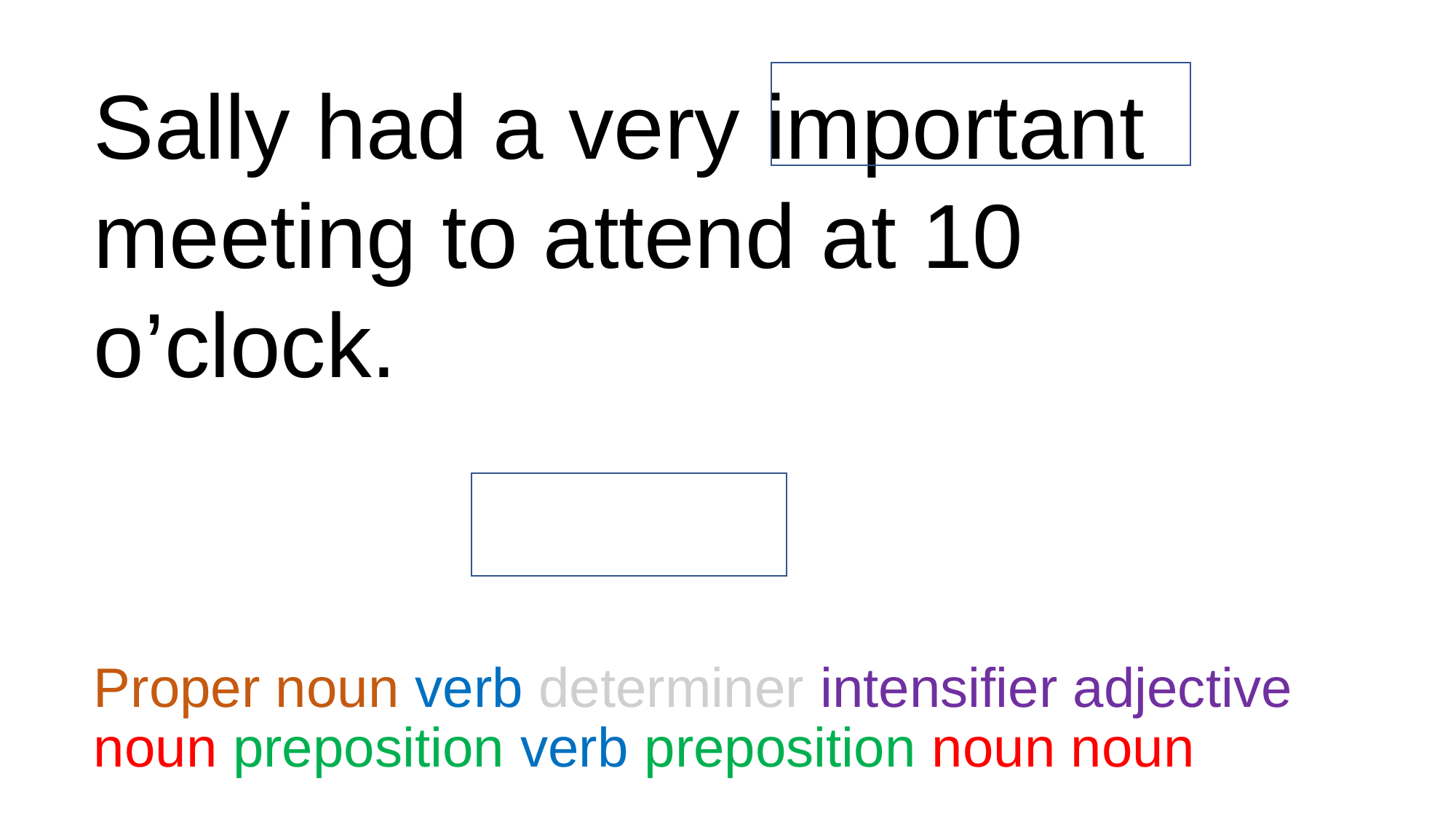

Sally had a very important meeting to attend at 10 o’clock.

# Proper noun verb determiner intensifier adjective noun preposition verb preposition noun noun